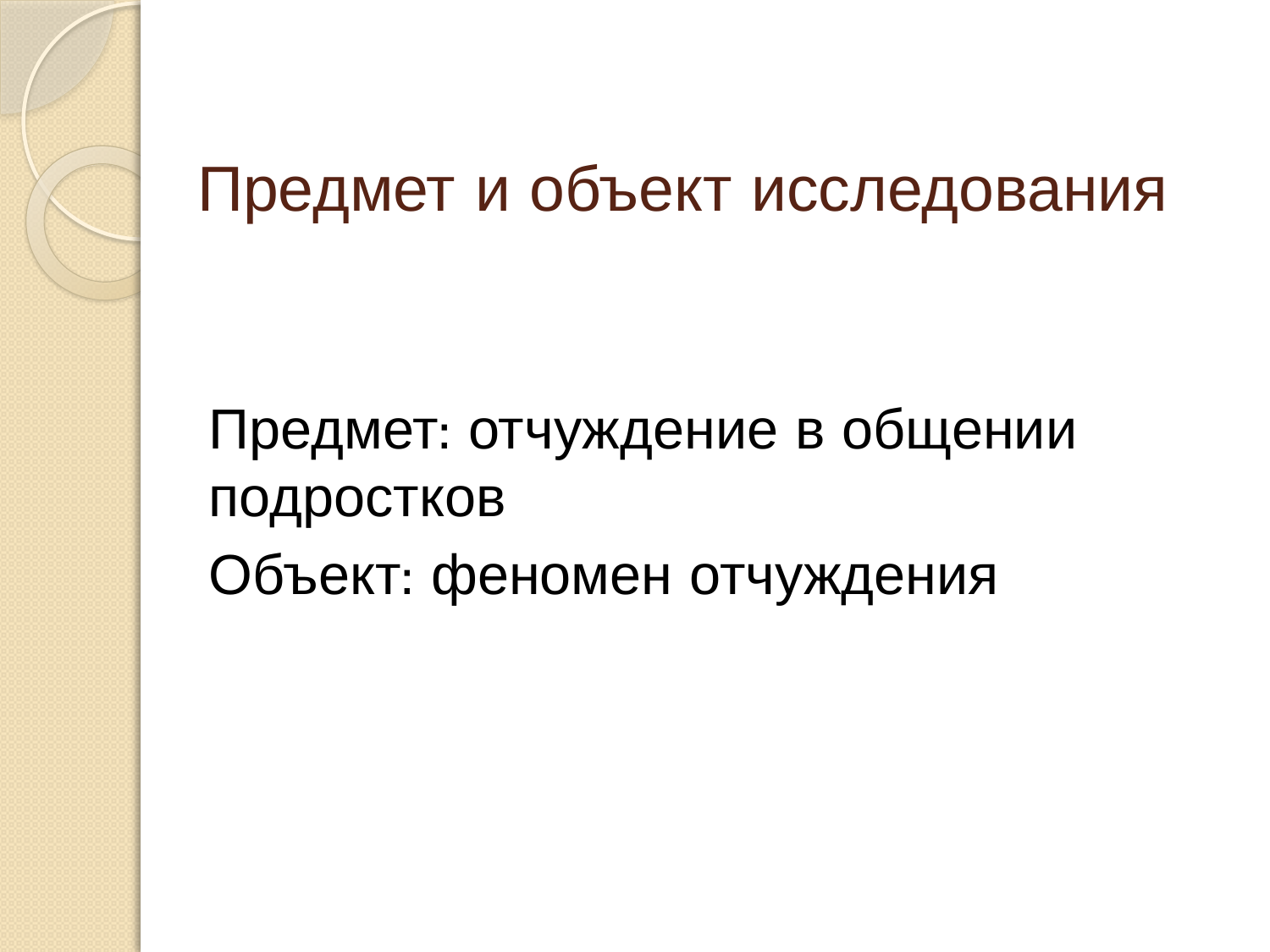

# Предмет и объект исследования
Предмет: отчуждение в общении подростков
Объект: феномен отчуждения